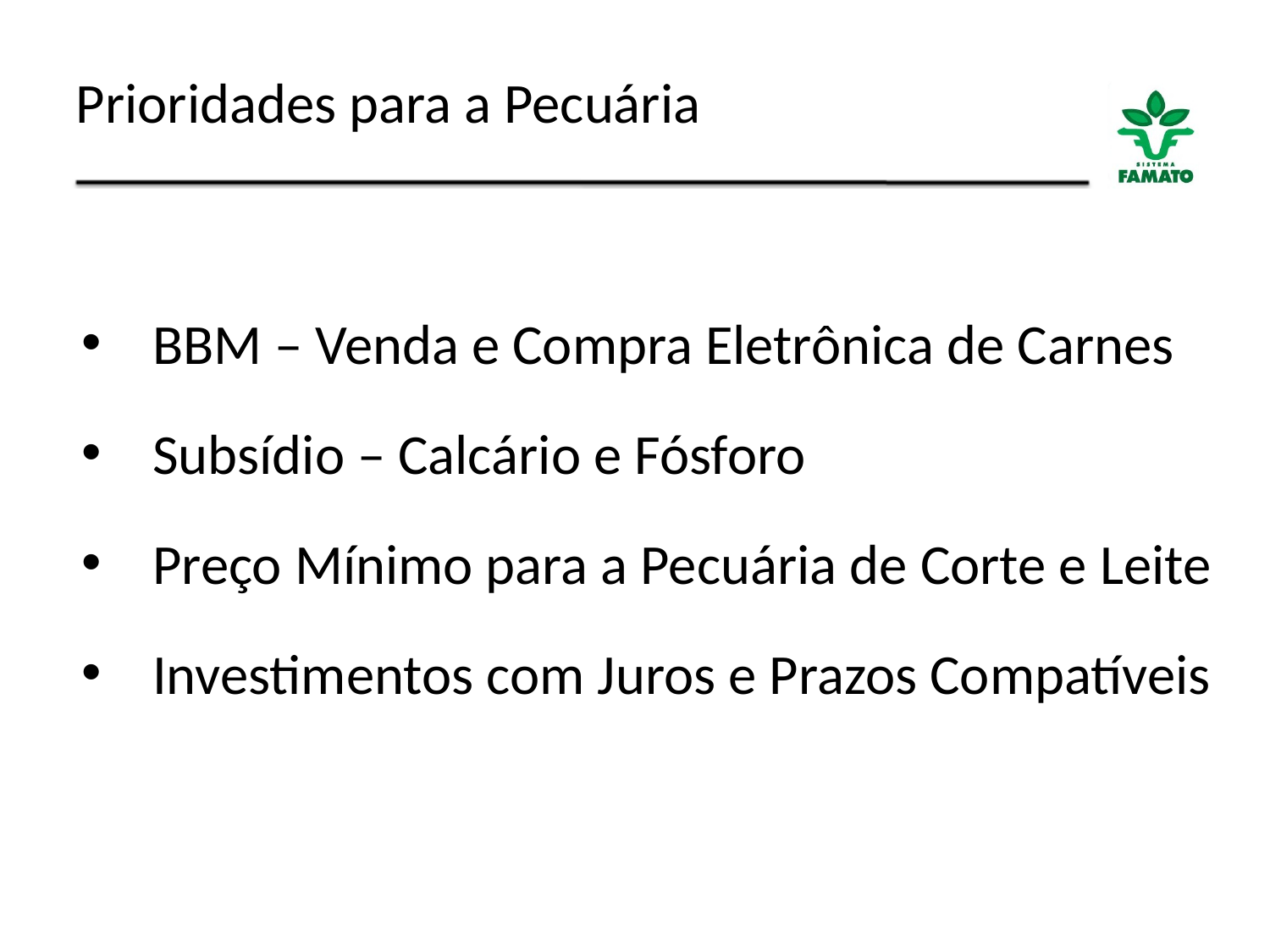

Prioridades para a Pecuária
    BBM – Venda e Compra Eletrônica de Carnes
    Subsídio – Calcário e Fósforo
    Preço Mínimo para a Pecuária de Corte e Leite
    Investimentos com Juros e Prazos Compatíveis